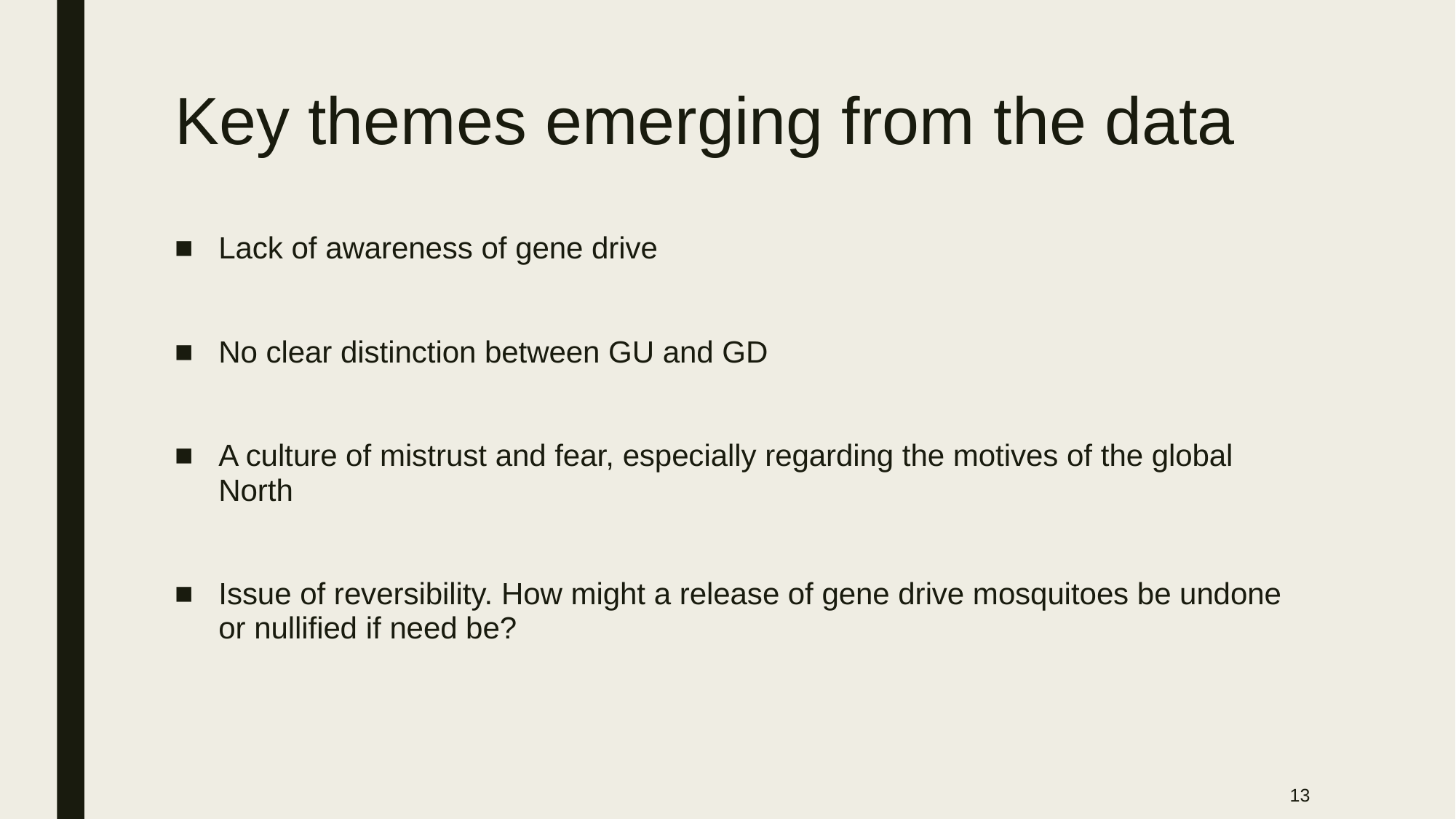

# Key themes emerging from the data
Lack of awareness of gene drive

No clear distinction between GU and GD

A culture of mistrust and fear, especially regarding the motives of the global North

Issue of reversibility. How might a release of gene drive mosquitoes be undone or nullified if need be?

13